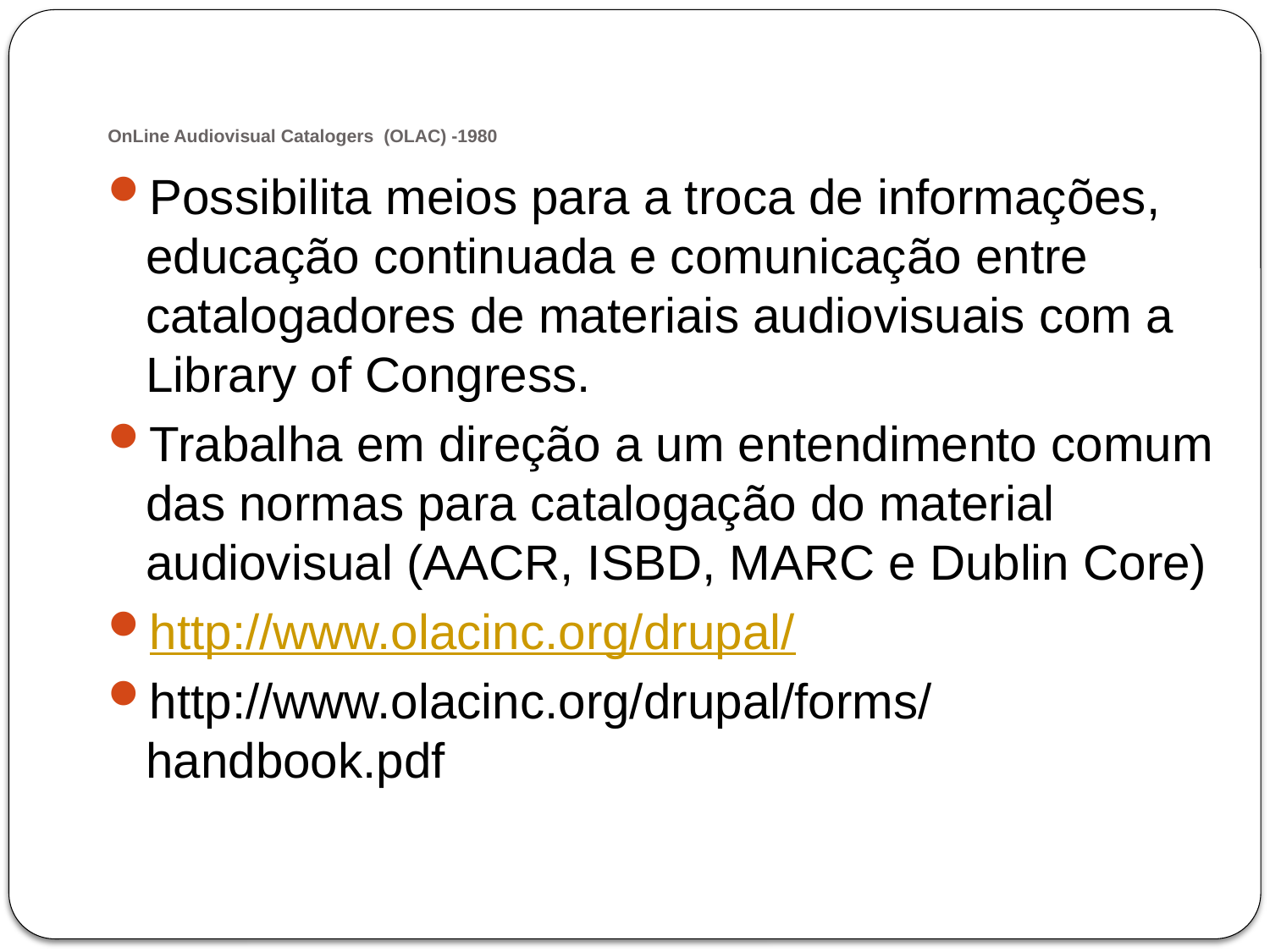

# OnLine Audiovisual Catalogers  (OLAC) -1980
Possibilita meios para a troca de informações, educação continuada e comunicação entre catalogadores de materiais audiovisuais com a  Library of Congress.
Trabalha em direção a um entendimento comum das normas para catalogação do material audiovisual (AACR, ISBD, MARC e Dublin Core)
http://www.olacinc.org/drupal/
http://www.olacinc.org/drupal/forms/handbook.pdf

46